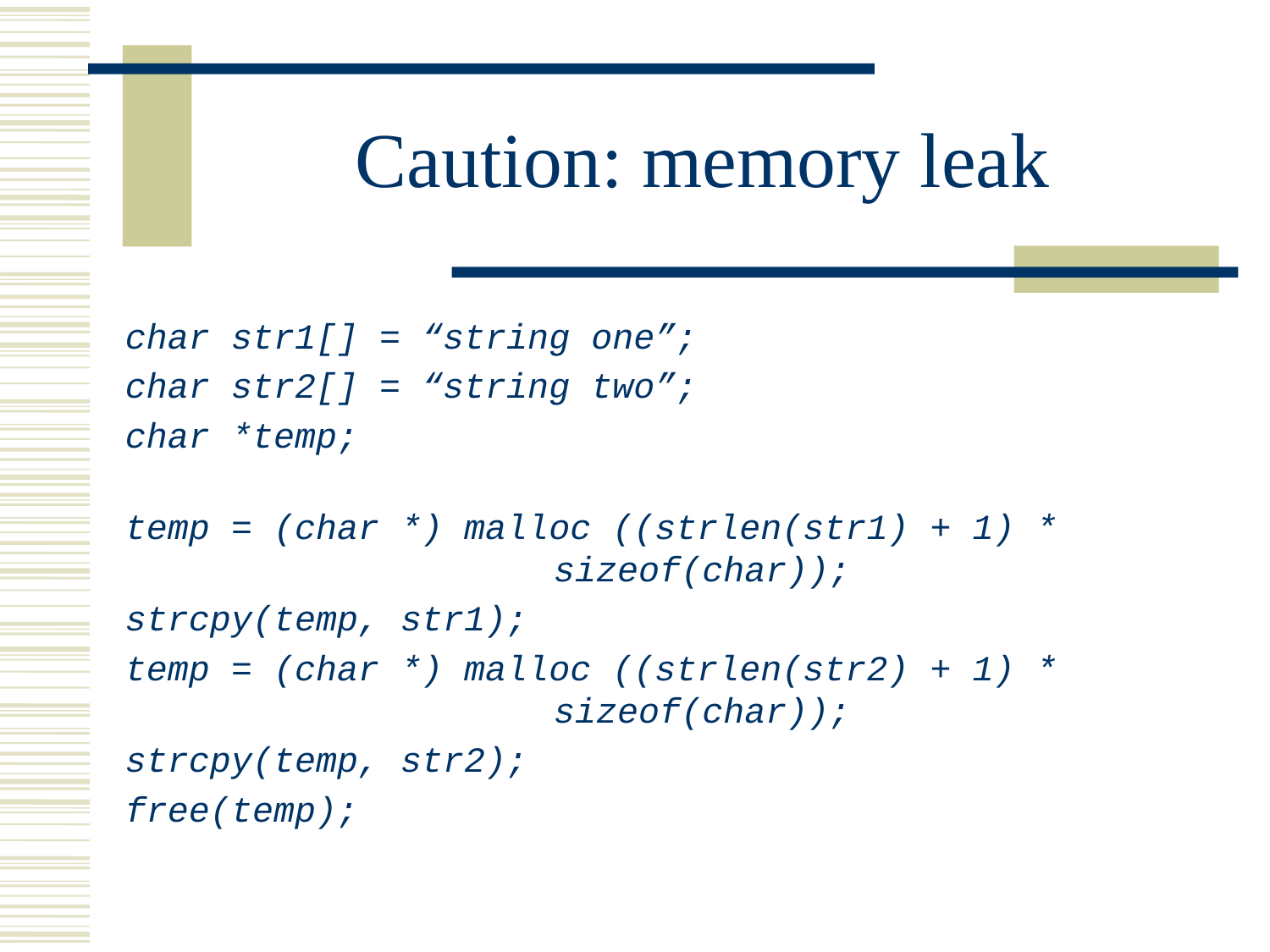

# Caution: memory leak
char str1[] = “string one”;
char str2[] = “string two”;
char *temp;
temp = (char *) malloc ((strlen(str1) + 1) *  				sizeof(char));
strcpy(temp, str1);
temp = (char *) malloc ((strlen(str2) + 1) * 				sizeof(char));
strcpy(temp, str2);
free(temp);